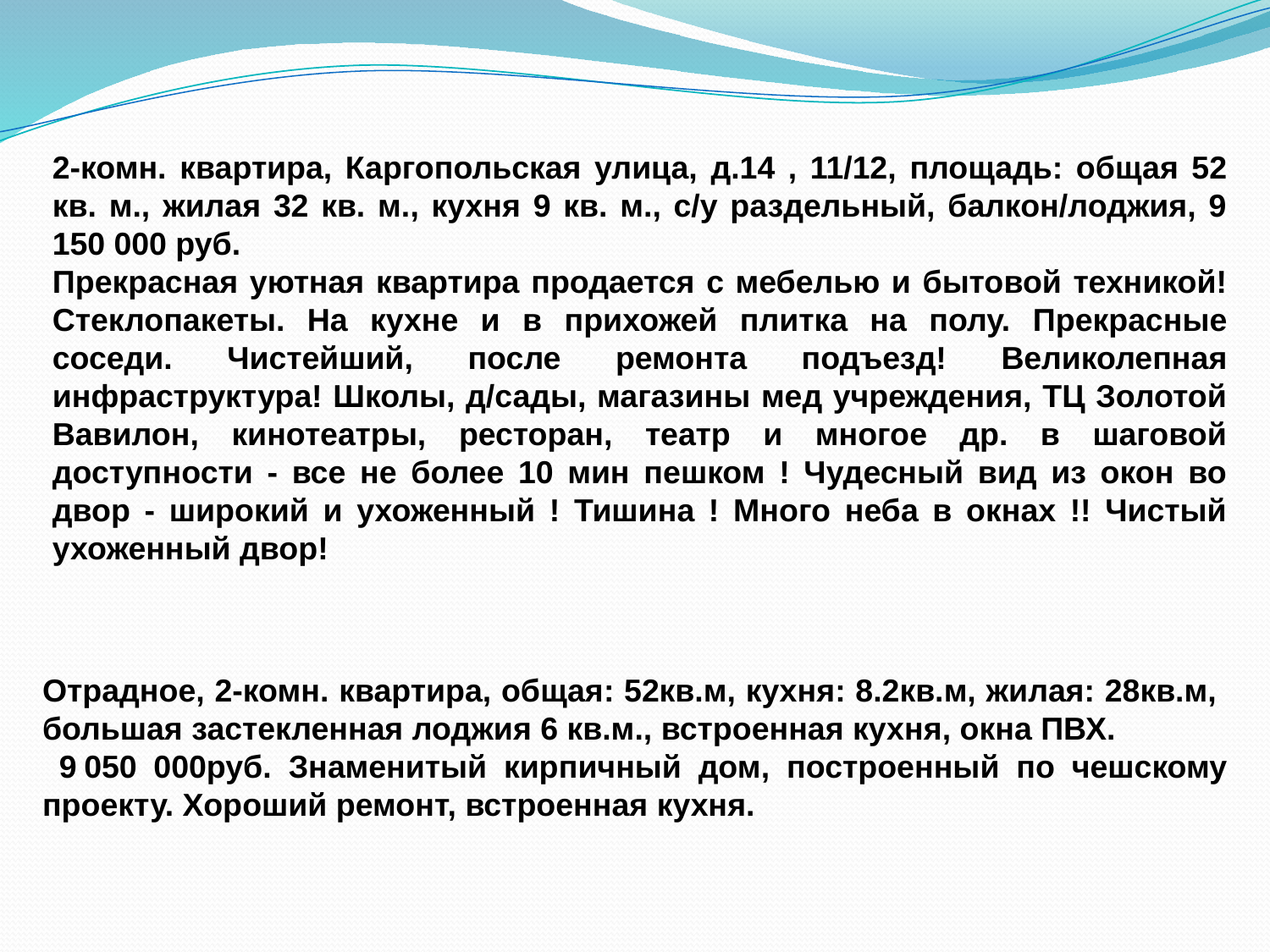

2-комн. квартира, Каргопольская улица, д.14 , 11/12, площадь: общая 52 кв. м., жилая 32 кв. м., кухня 9 кв. м., с/у раздельный, балкон/лоджия, 9 150 000 руб.
Прекрасная уютная квартира продается с мебелью и бытовой техникой! Стеклопакеты. На кухне и в прихожей плитка на полу. Прекрасные соседи. Чистейший, после ремонта подъезд! Великолепная инфраструктура! Школы, д/сады, магазины мед учреждения, ТЦ Золотой Вавилон, кинотеатры, ресторан, театр и многое др. в шаговой доступности - все не более 10 мин пешком ! Чудесный вид из окон во двор - широкий и ухоженный ! Тишина ! Много неба в окнах !! Чистый ухоженный двор!
Отрадное, 2-комн. квартира, общая: 52кв.м, кухня: 8.2кв.м, жилая: 28кв.м,  большая застекленная лоджия 6 кв.м., встроенная кухня, окна ПВХ.
 9 050 000руб. Знаменитый кирпичный дом, построенный по чешскому проекту. Хороший ремонт, встроенная кухня.